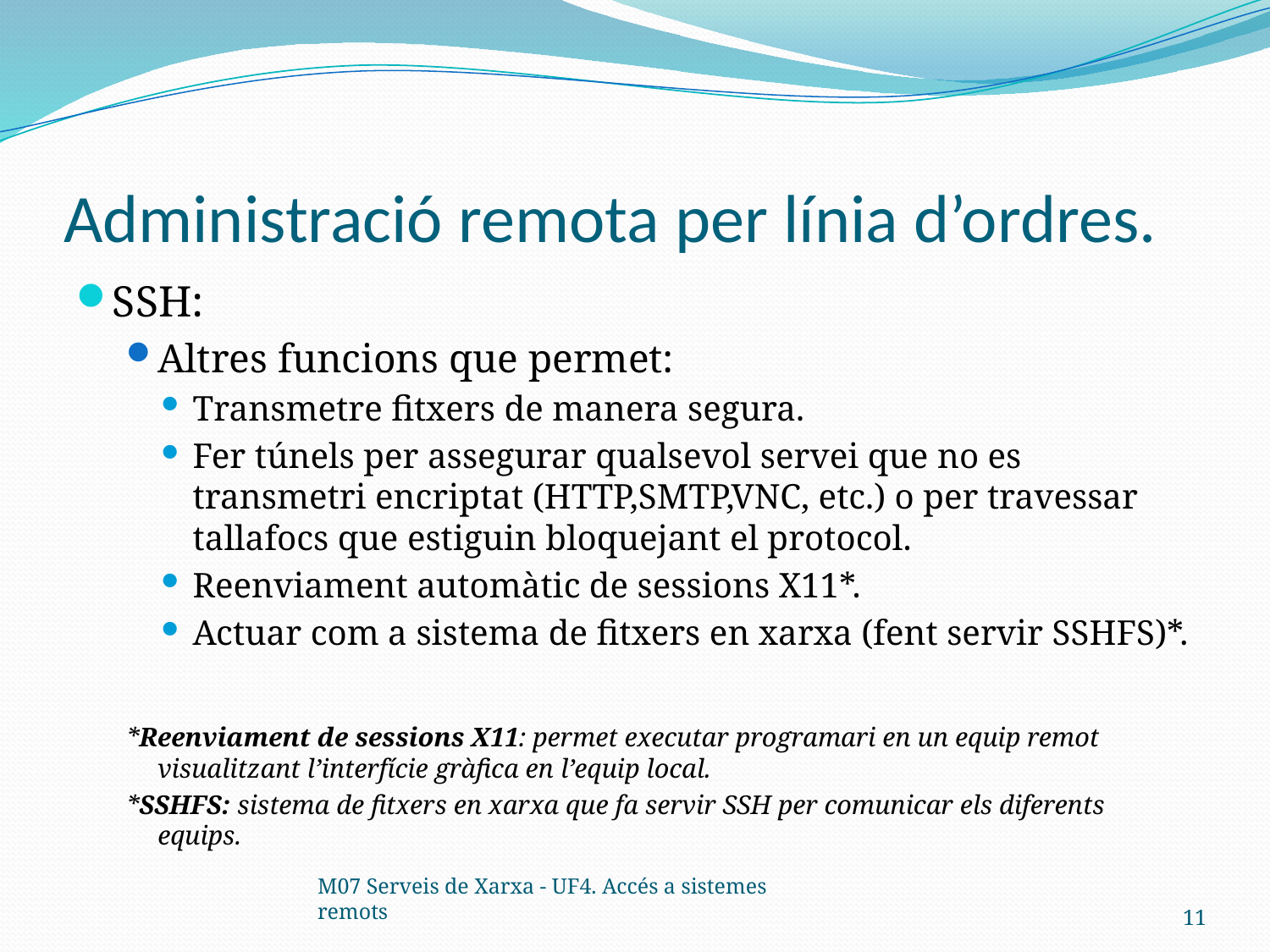

# Administració remota per línia d’ordres.
SSH:
Altres funcions que permet:
Transmetre fitxers de manera segura.
Fer túnels per assegurar qualsevol servei que no es transmetri encriptat (HTTP,SMTP,VNC, etc.) o per travessar tallafocs que estiguin bloquejant el protocol.
Reenviament automàtic de sessions X11*.
Actuar com a sistema de fitxers en xarxa (fent servir SSHFS)*.

*Reenviament de sessions X11: permet executar programari en un equip remot visualitzant l’interfície gràfica en l’equip local.
*SSHFS: sistema de fitxers en xarxa que fa servir SSH per comunicar els diferents equips.
M07 Serveis de Xarxa - UF4. Accés a sistemes remots
11